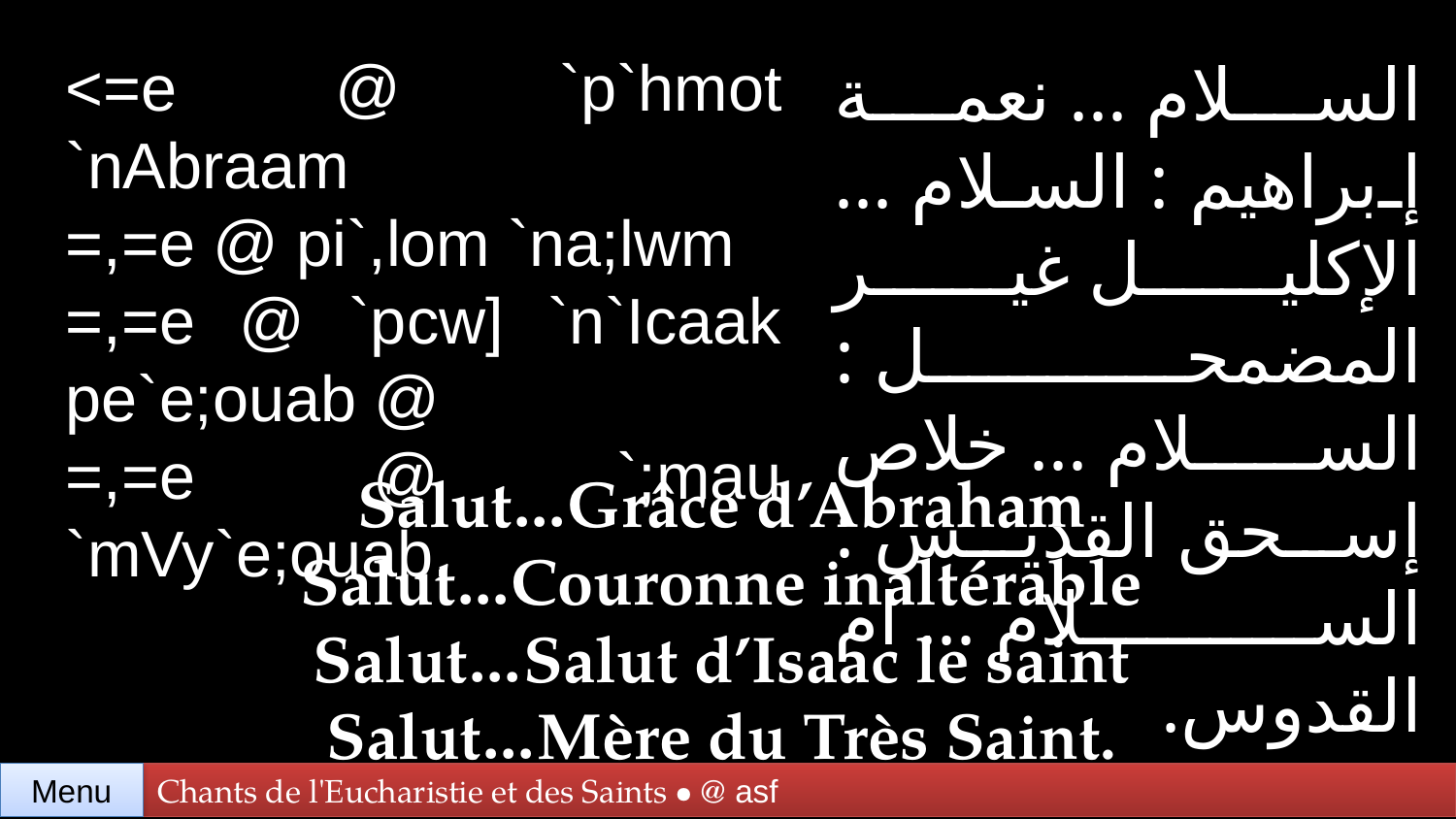

<=e @ `p`hmot `nAbraam
=,=e @ pi`,lom `na;lwm
=,=e @ `pcw] `n`Icaak pe`e;ouab @
=,=e @ `;mau `mVy`e;ouab.
السلام ... نعمة إبراهيم : السلام ... الإكليل غير المضمحل : السلام ... خلاص إسحق القديس : السلام ... ام القدوس.
Salut…Grâce d’Abraham
Salut…Couronne inaltérable
Salut…Salut d’Isaac le saint
Salut…Mère du Très Saint.
Menu
Chants de l'Eucharistie et des Saints • @ asf